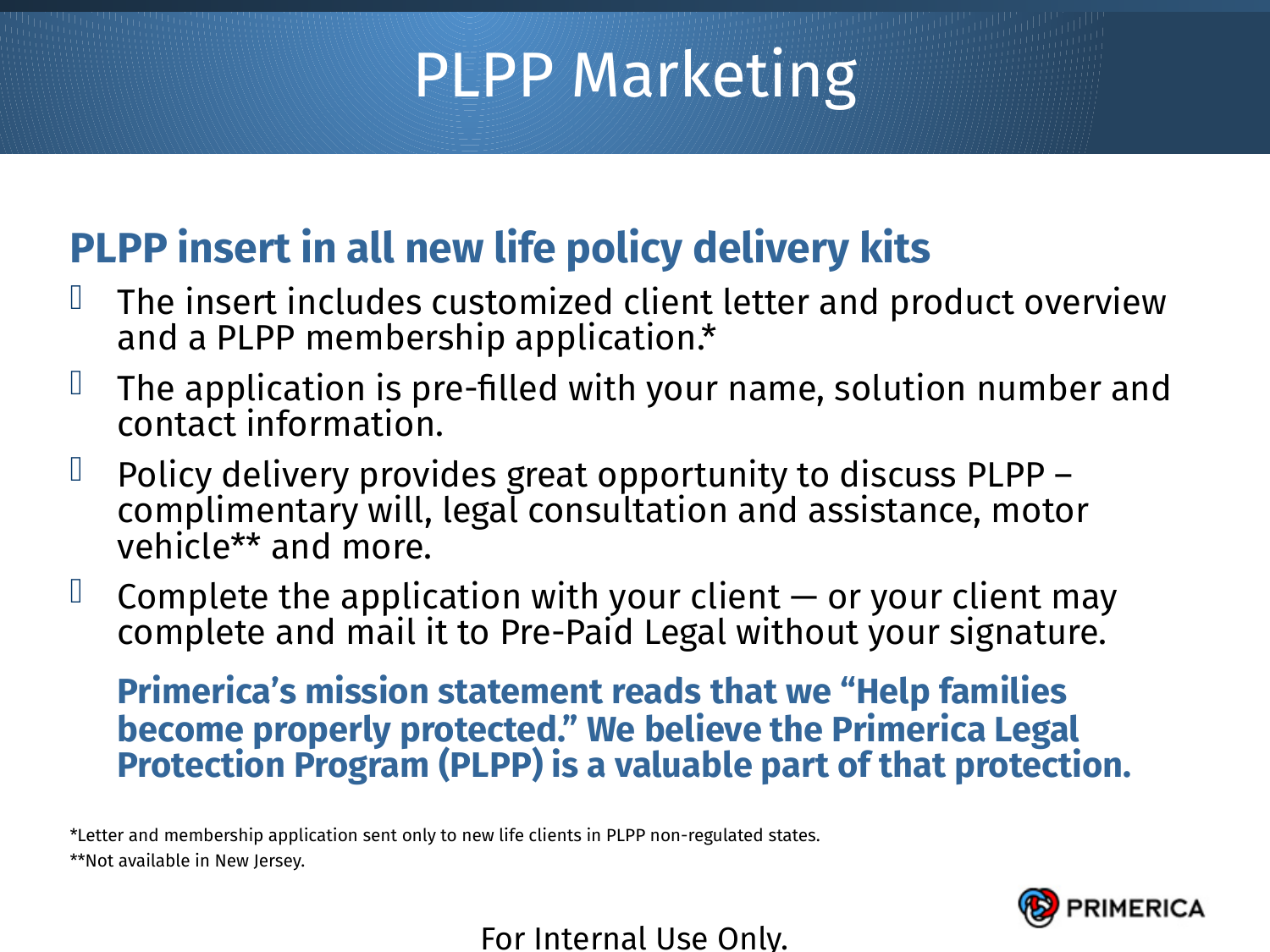

PLPP Marketing
PLPP insert in all new life policy delivery kits
The insert includes customized client letter and product overview and a PLPP membership application.*
The application is pre-filled with your name, solution number and contact information.
Policy delivery provides great opportunity to discuss PLPP – complimentary will, legal consultation and assistance, motor vehicle** and more.
Complete the application with your client — or your client may complete and mail it to Pre-Paid Legal without your signature.
	Primerica’s mission statement reads that we “Help families become properly protected.” We believe the Primerica Legal Protection Program (PLPP) is a valuable part of that protection.
*Letter and membership application sent only to new life clients in PLPP non-regulated states.
**Not available in New Jersey.